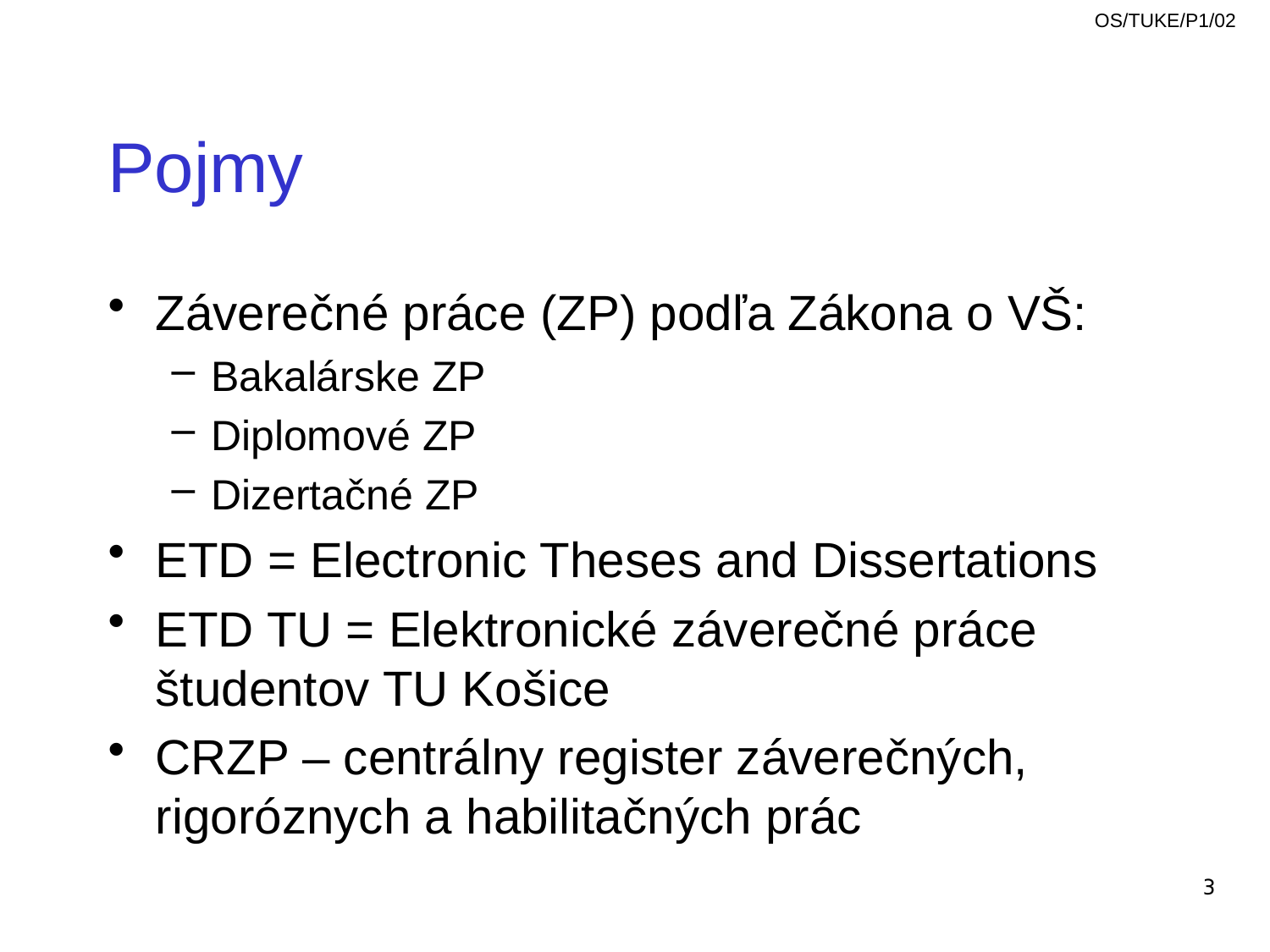

# Pojmy
Záverečné práce (ZP) podľa Zákona o VŠ:
Bakalárske ZP
Diplomové ZP
Dizertačné ZP
ETD = Electronic Theses and Dissertations
ETD TU = Elektronické záverečné práce študentov TU Košice
CRZP – centrálny register záverečných, rigoróznych a habilitačných prác

3